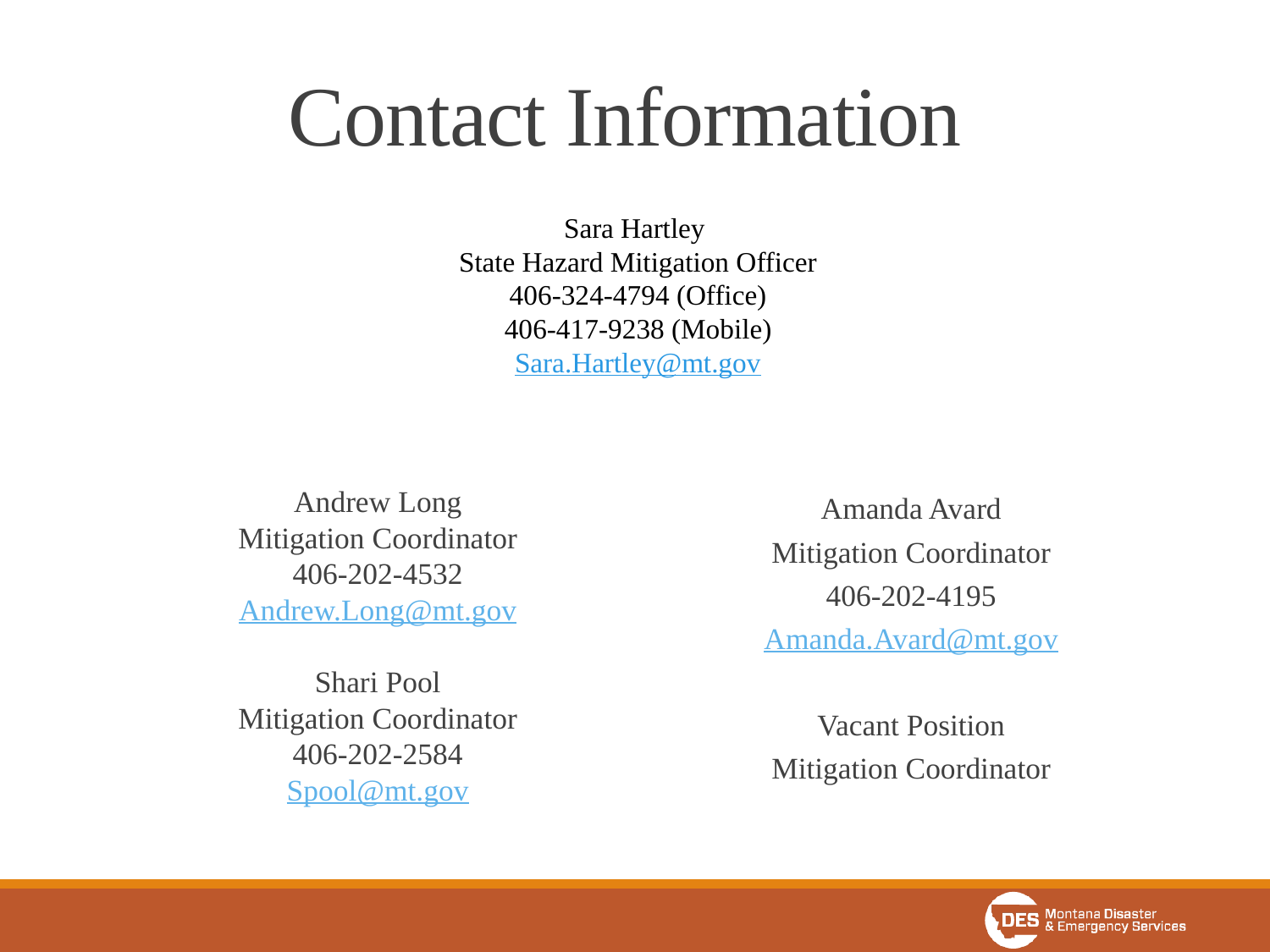

# Contact Information
Sara Hartley
State Hazard Mitigation Officer
406-324-4794 (Office)
406-417-9238 (Mobile)
Sara.Hartley@mt.gov
Andrew Long
Mitigation Coordinator
406-202-4532
Andrew.Long@mt.gov

Shari Pool
Mitigation Coordinator
406-202-2584
Spool@mt.gov

Amanda Avard
Mitigation Coordinator
406-202-4195
Amanda.Avard@mt.gov

Vacant Position
Mitigation Coordinator